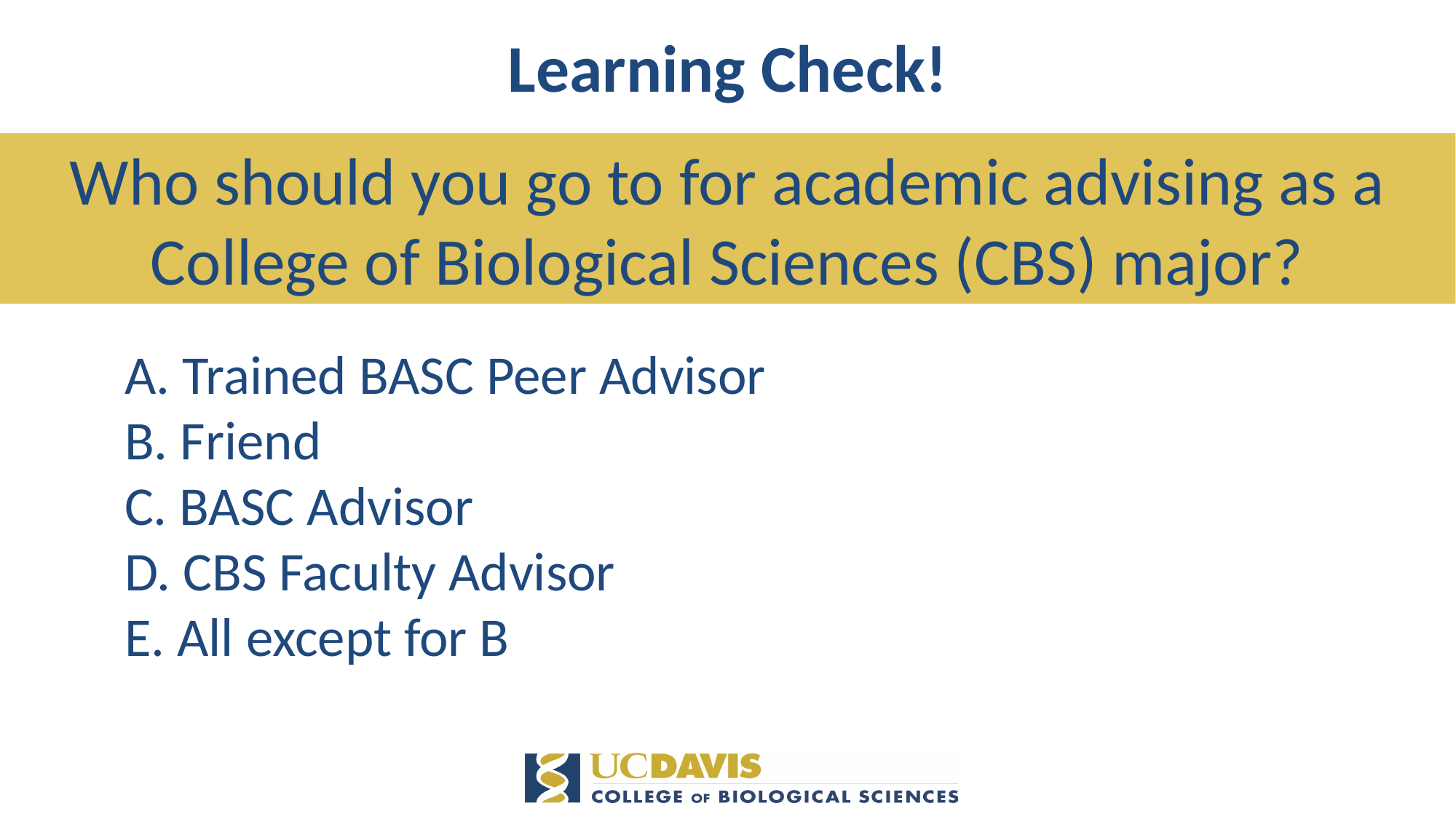

Learning Check!
Who should you go to for academic advising as a College of Biological Sciences (CBS) major?
A. Trained BASC Peer Advisor
B. Friend
C. BASC Advisor
D. CBS Faculty Advisor
E. All except for B